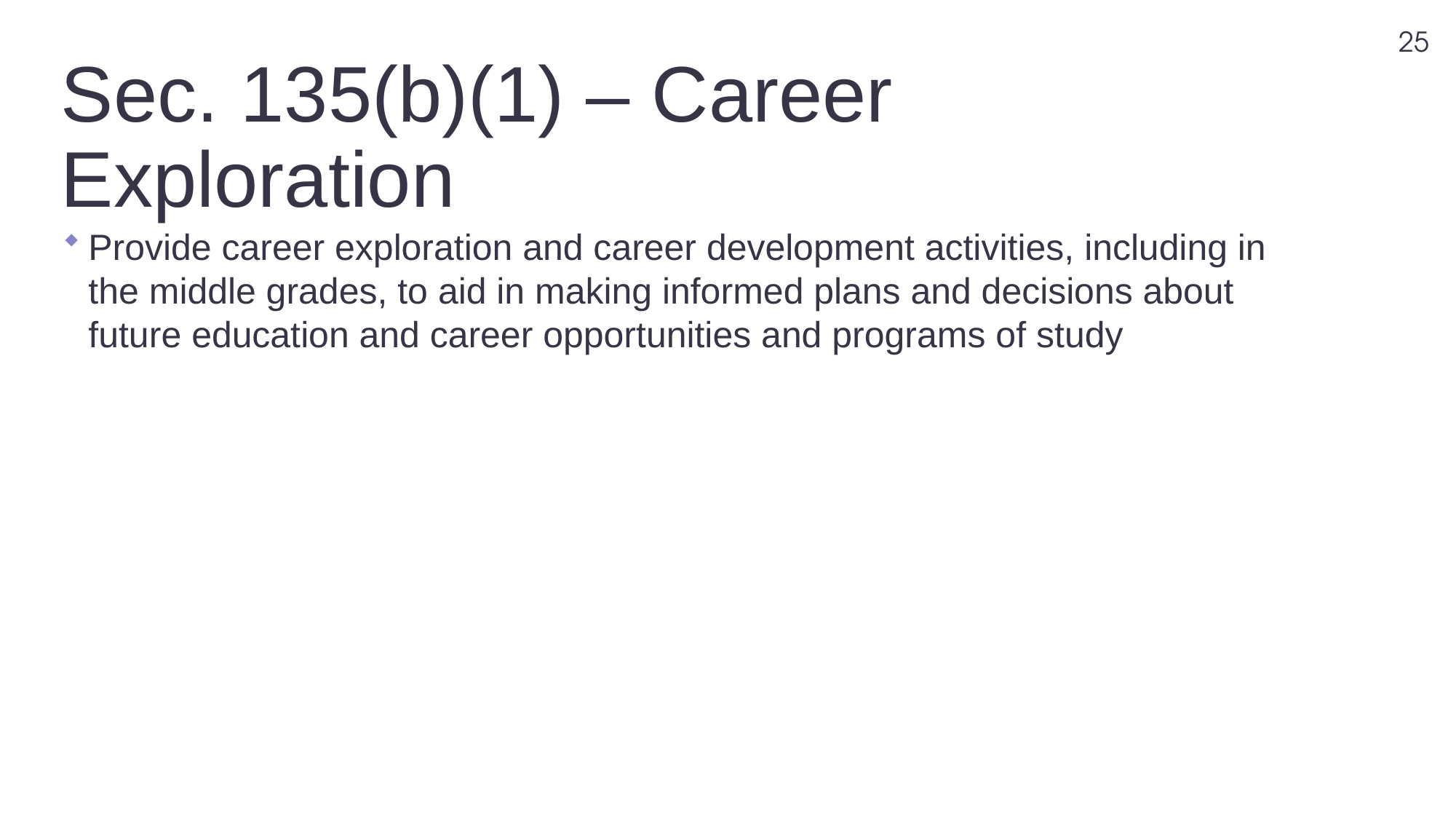

25
# Sec. 135(b)(1) – Career Exploration
Provide career exploration and career development activities, including in the middle grades, to aid in making informed plans and decisions about future education and career opportunities and programs of study